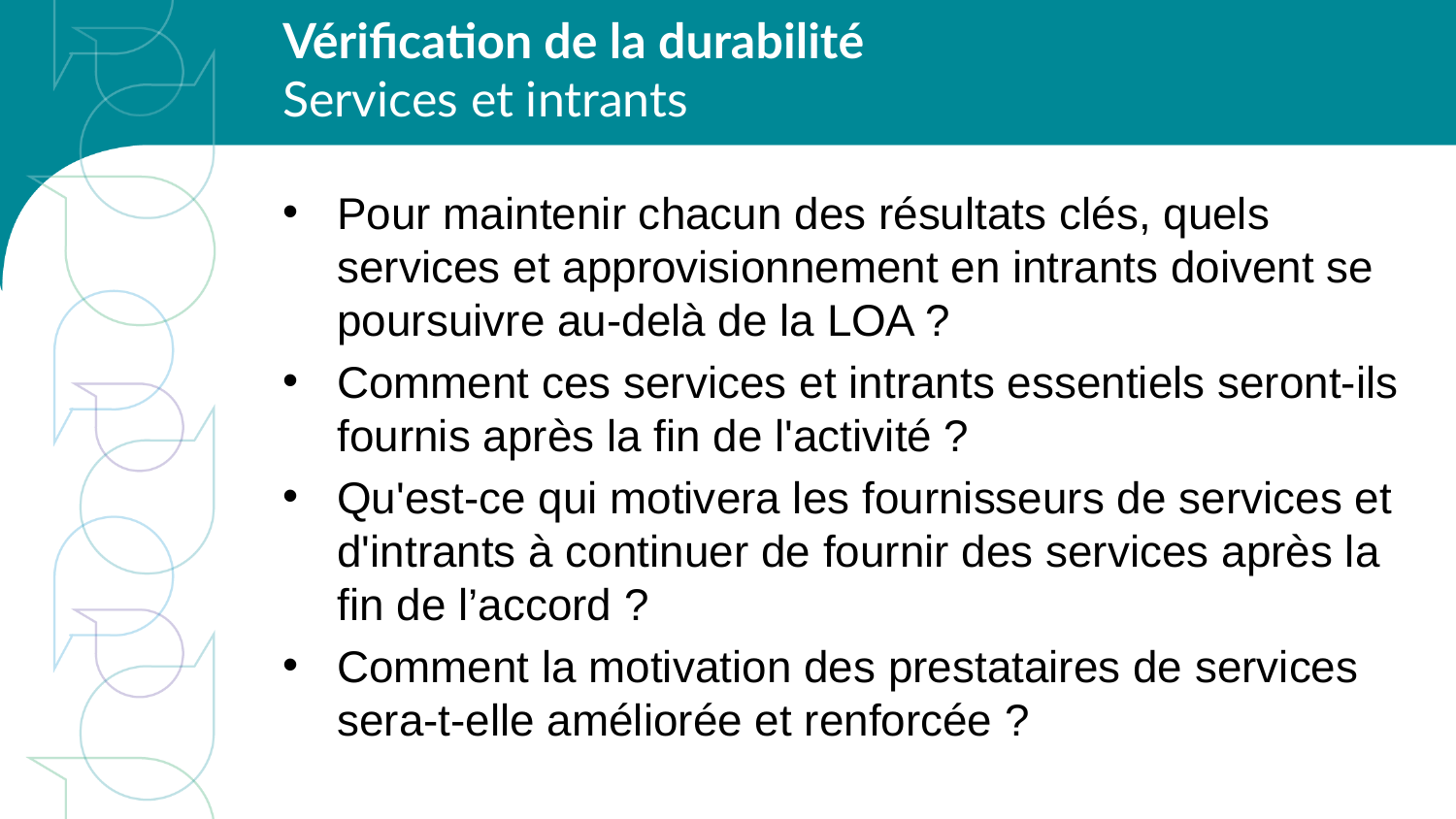

# Vérification de la durabilité Services et intrants
Pour maintenir chacun des résultats clés, quels services et approvisionnement en intrants doivent se poursuivre au-delà de la LOA ?
Comment ces services et intrants essentiels seront-ils fournis après la fin de l'activité ?
Qu'est-ce qui motivera les fournisseurs de services et d'intrants à continuer de fournir des services après la fin de l’accord ?
Comment la motivation des prestataires de services sera-t-elle améliorée et renforcée ?